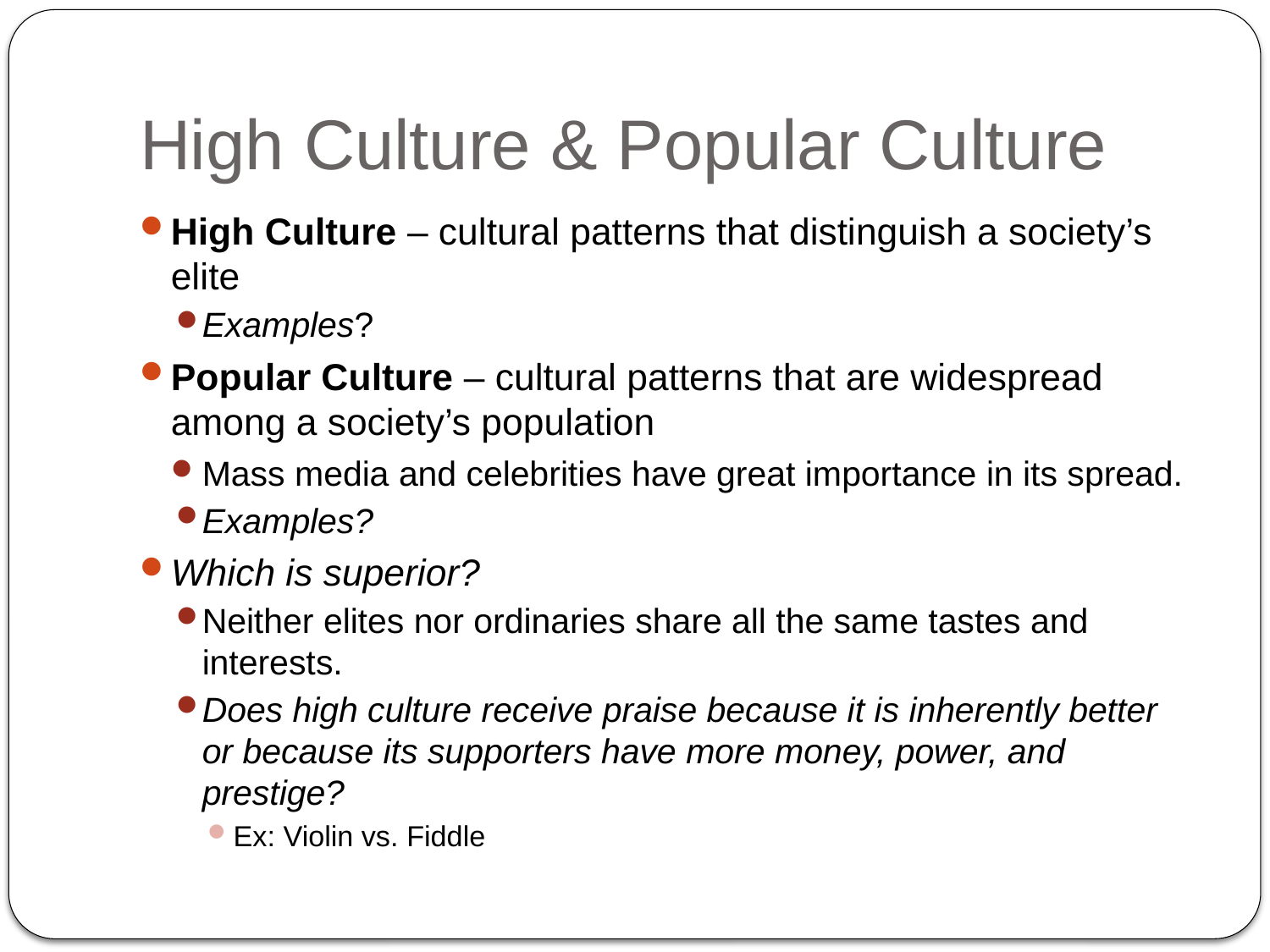

# High Culture & Popular Culture
High Culture – cultural patterns that distinguish a society’s elite
Examples?
Popular Culture – cultural patterns that are widespread among a society’s population
Mass media and celebrities have great importance in its spread.
Examples?
Which is superior?
Neither elites nor ordinaries share all the same tastes and interests.
Does high culture receive praise because it is inherently better or because its supporters have more money, power, and prestige?
Ex: Violin vs. Fiddle